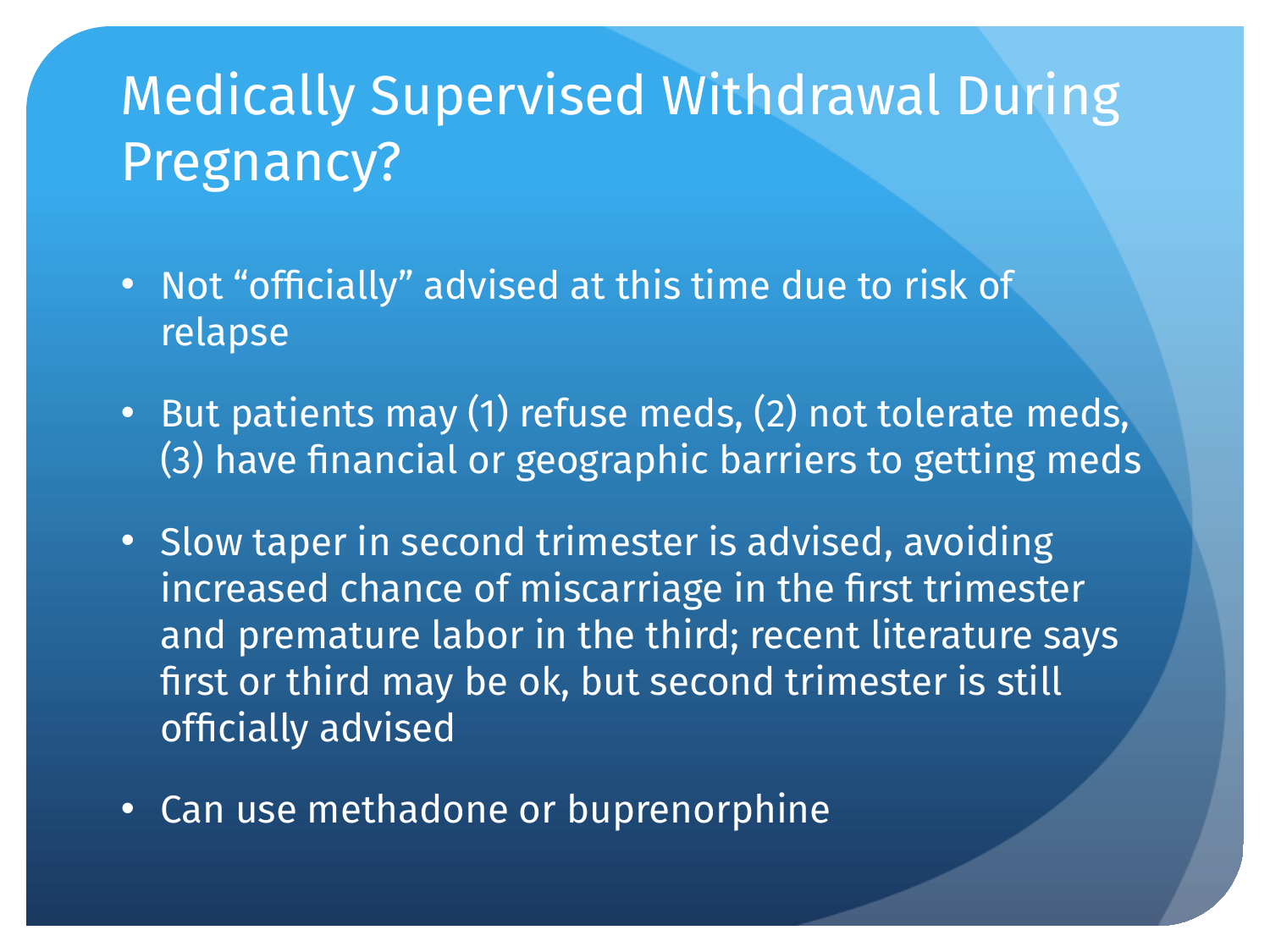

# Medically Supervised Withdrawal During Pregnancy?
Not “officially” advised at this time due to risk of relapse
But patients may (1) refuse meds, (2) not tolerate meds, (3) have financial or geographic barriers to getting meds
Slow taper in second trimester is advised, avoiding increased chance of miscarriage in the first trimester and premature labor in the third; recent literature says first or third may be ok, but second trimester is still officially advised
Can use methadone or buprenorphine